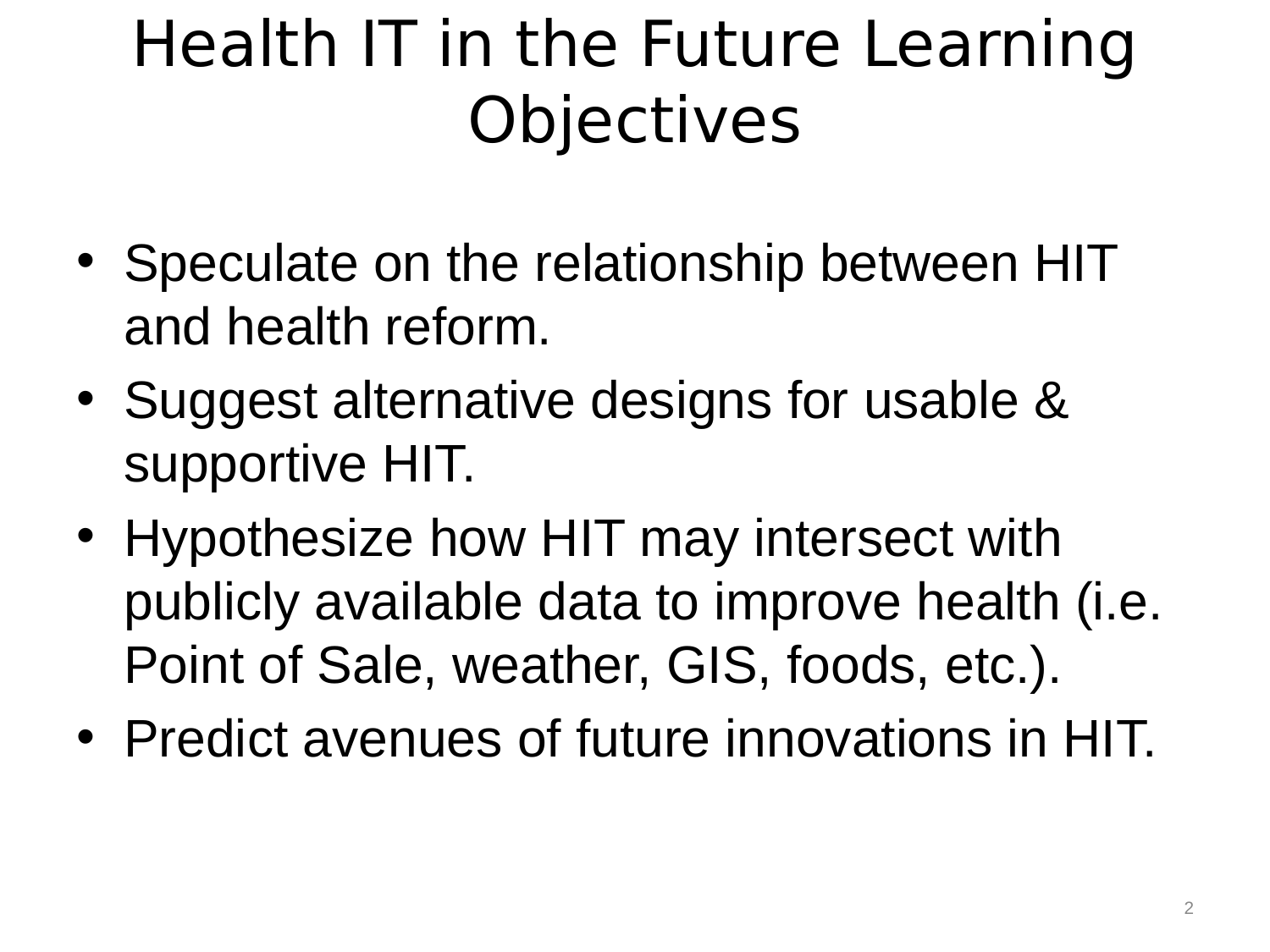

# Health IT in the Future Learning Objectives
Speculate on the relationship between HIT and health reform.
Suggest alternative designs for usable & supportive HIT.
Hypothesize how HIT may intersect with publicly available data to improve health (i.e. Point of Sale, weather, GIS, foods, etc.).
Predict avenues of future innovations in HIT.

2